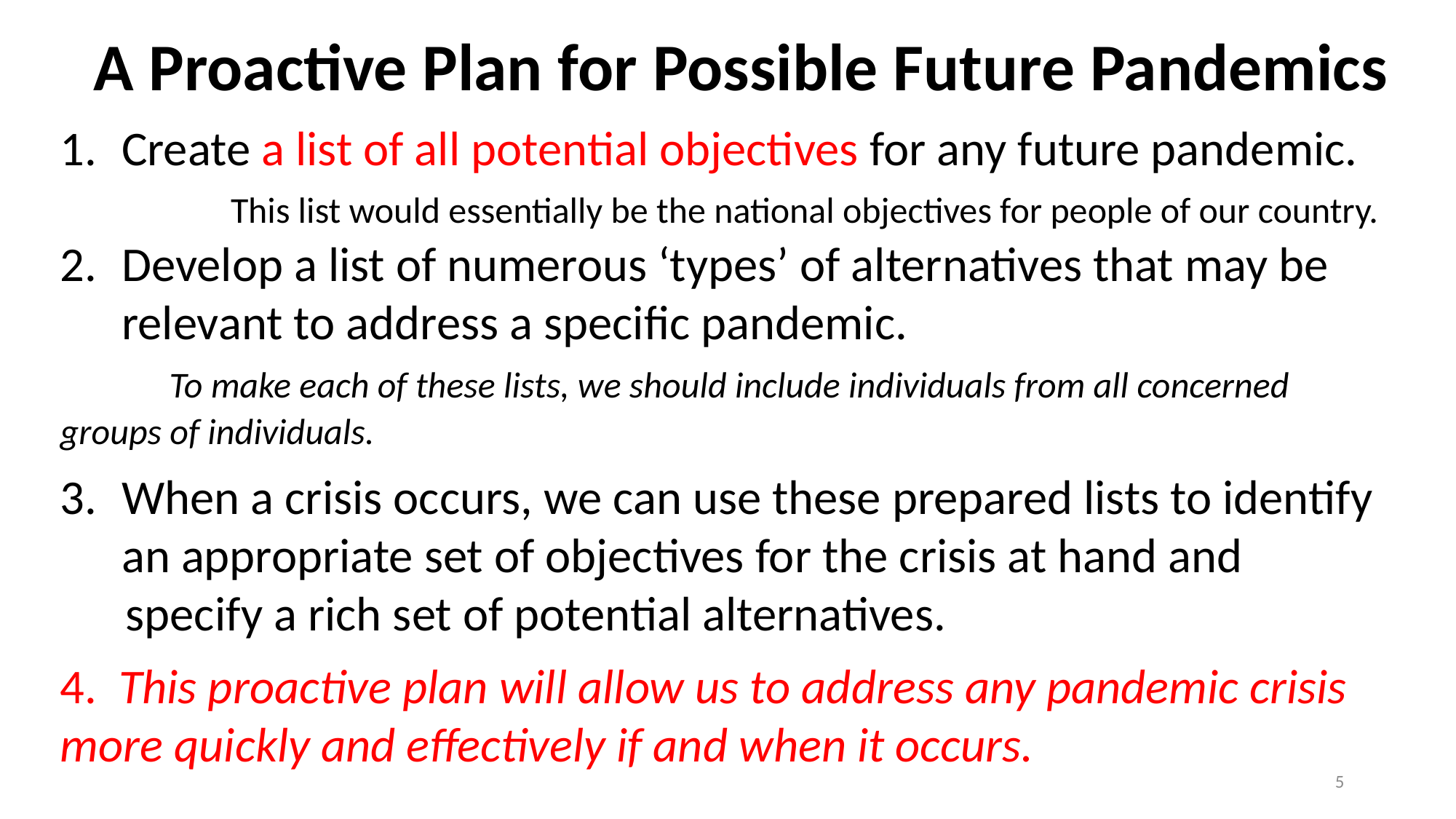

A Proactive Plan for Possible Future Pandemics
Create a list of all potential objectives for any future pandemic. 	This list would essentially be the national objectives for people of our country.
Develop a list of numerous ‘types’ of alternatives that may be relevant to address a specific pandemic.
	To make each of these lists, we should include individuals from all concerned 	groups of individuals.

When a crisis occurs, we can use these prepared lists to identify an appropriate set of objectives for the crisis at hand and
      specify a rich set of potential alternatives.

4.  This proactive plan will allow us to address any pandemic crisis 	more quickly and effectively if and when it occurs.
5